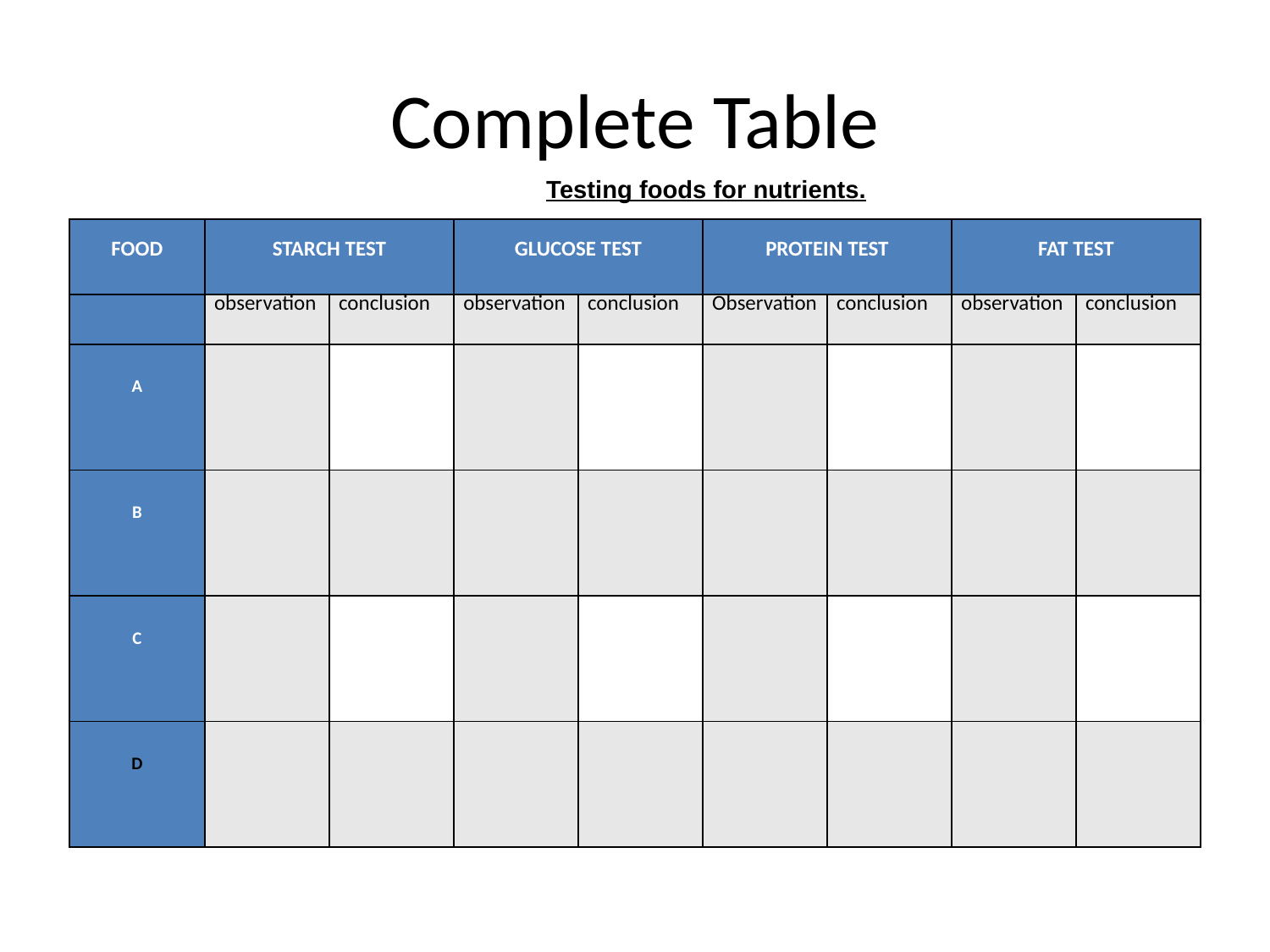

# Complete Table
Testing foods for nutrients.

| FOOD | STARCH TEST |  | GLUCOSE TEST |  | PROTEIN TEST |  | FAT TEST |  |
| --- | --- | --- | --- | --- | --- | --- | --- | --- |
|  | observation | conclusion | observation | conclusion | Observation | conclusion | observation | conclusion |
| A |  |  |  |  |  |  |  |  |
| B |  |  |  |  |  |  |  |  |
| C |  |  |  |  |  |  |  |  |
| D |  |  |  |  |  |  |  |  |